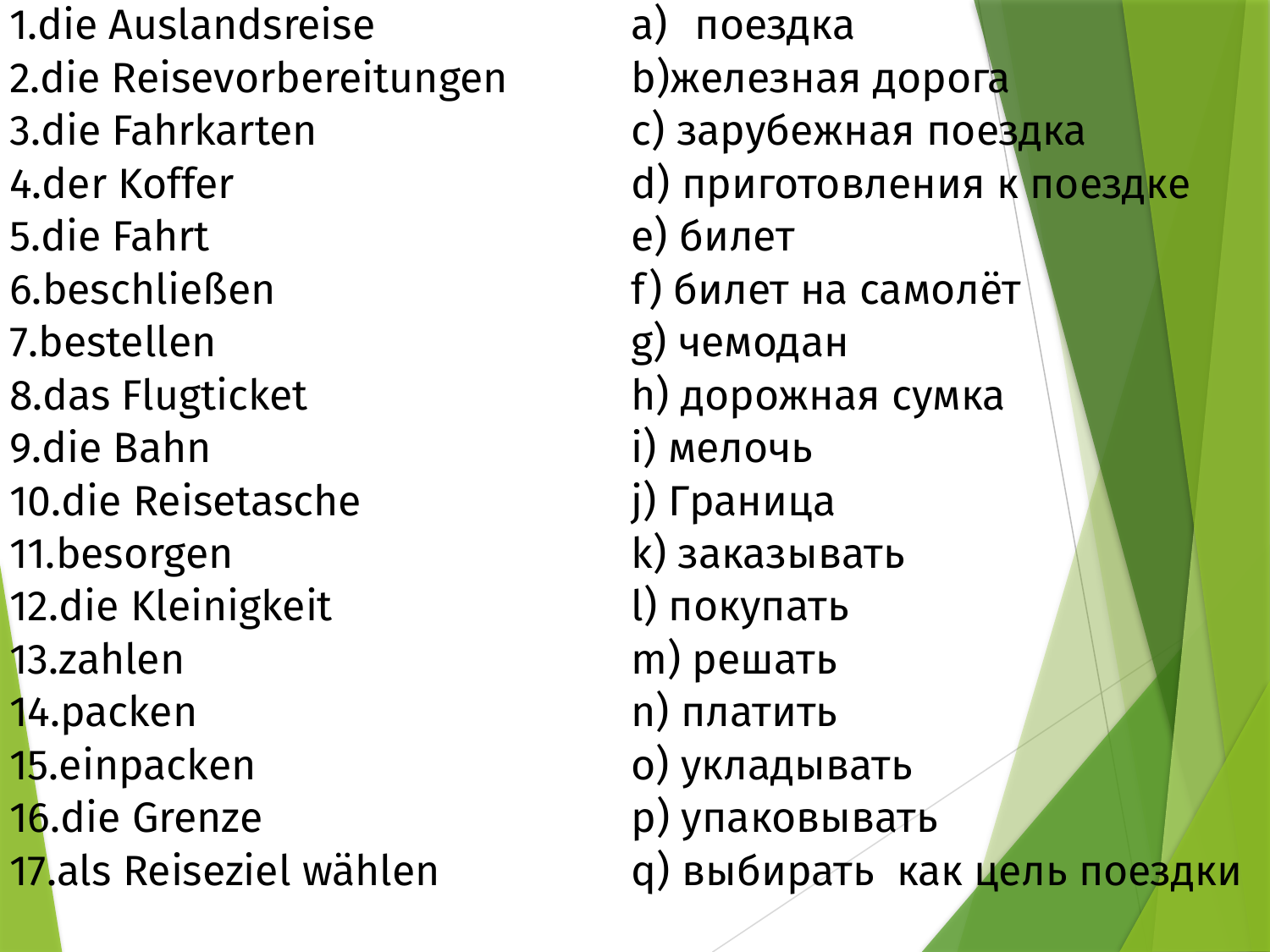

| 1.die Auslandsreise | поездка |
| --- | --- |
| 2.die Reisevorbereitungen | b)железная дорога |
| 3.die Fahrkarten | c) зарубежная поездка |
| 4.der Koffer | d) приготовления к поездке |
| 5.die Fahrt | e) билет |
| 6.beschließen | f) билет на самолёт |
| 7.bestellen | g) чемодан |
| 8.das Flugticket | h) дорожная сумка |
| 9.die Bahn | i) мелочь |
| 10.die Reisetasche | j) Граница |
| 11.besorgen | k) заказывать |
| 12.die Kleinigkeit | l) покупать |
| 13.zahlen | m) решать |
| 14.packen | n) платить |
| 15.einpacken | o) укладывать |
| 16.die Grenze | p) упаковывать |
| 17.als Reiseziel wählen | q) выбирать как цель поездки |